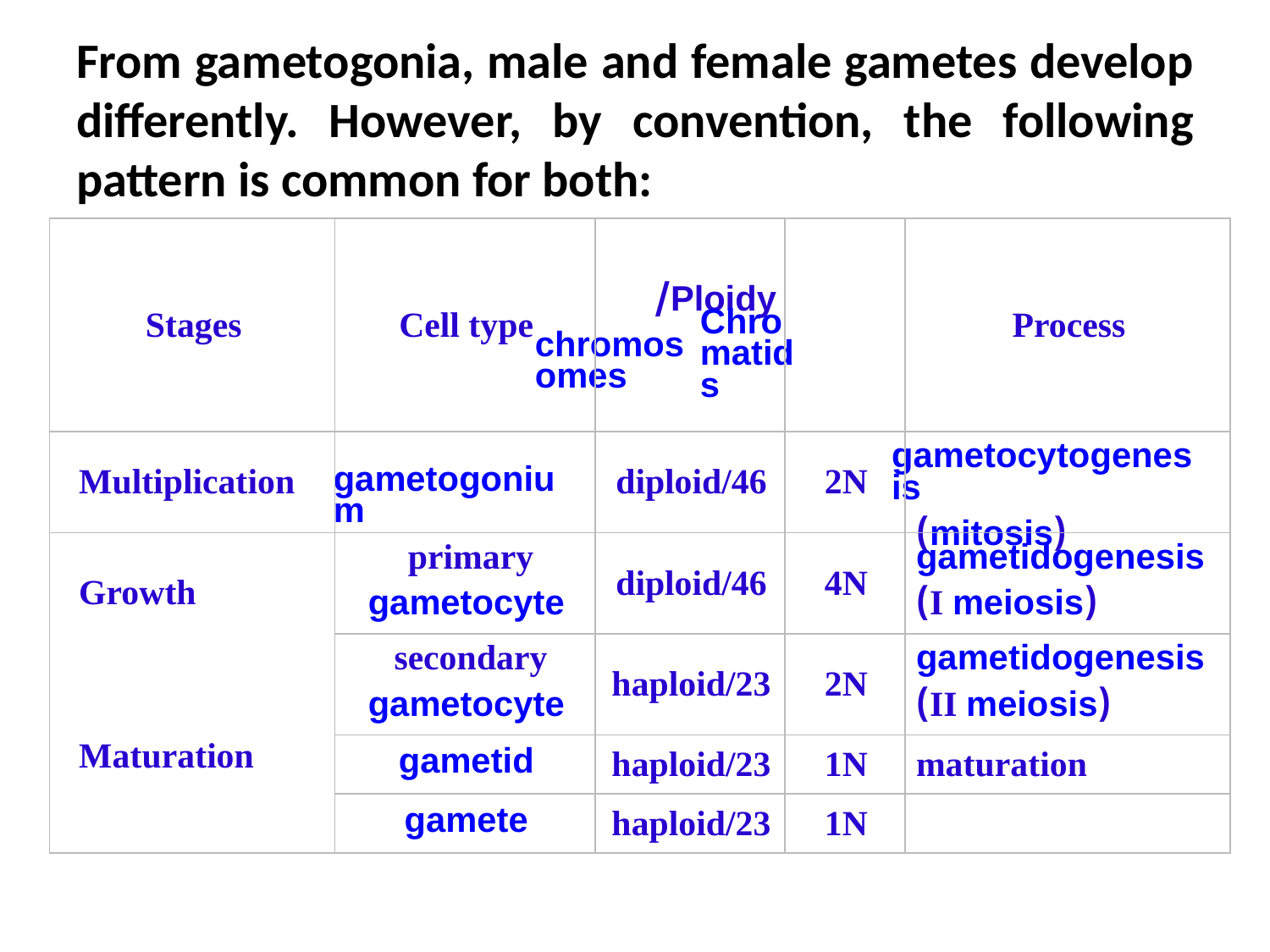

# From gametogonia, male and female gametes develop differently. However, by convention, the following pattern is common for both:
| Stages | Cell type | Ploidy/chromosomes | Chromatids | Process |
| --- | --- | --- | --- | --- |
| Multiplication | gametogonium | diploid/46 | 2N | gametocytogenesis (mitosis) |
| Growth | primary gametocyte | diploid/46 | 4N | gametidogenesis (meiosis I) |
|  | secondary gametocyte | haploid/23 | 2N | gametidogenesis (meiosis II) |
| Maturation | gametid | haploid/23 | 1N | maturation |
|  | gamete | haploid/23 | 1N |  |